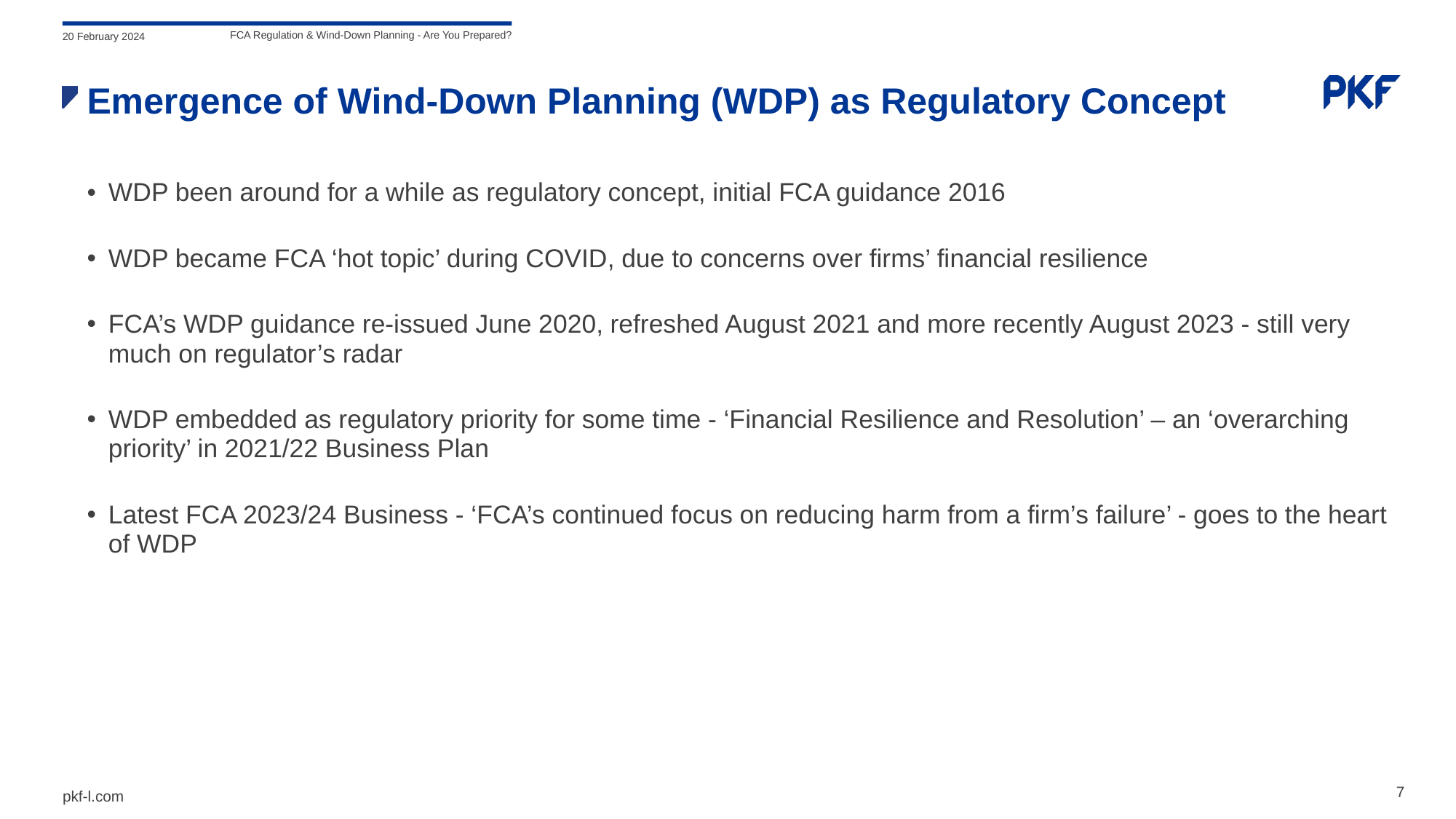

20 February 2024
FCA Regulation & Wind-Down Planning - Are You Prepared?
# Emergence of Wind-Down Planning (WDP) as Regulatory Concept
WDP been around for a while as regulatory concept, initial FCA guidance 2016
WDP became FCA ‘hot topic’ during COVID, due to concerns over firms’ financial resilience
FCA’s WDP guidance re-issued June 2020, refreshed August 2021 and more recently August 2023 - still very much on regulator’s radar
WDP embedded as regulatory priority for some time - ‘Financial Resilience and Resolution’ – an ‘overarching priority’ in 2021/22 Business Plan
Latest FCA 2023/24 Business - ‘FCA’s continued focus on reducing harm from a firm’s failure’ - goes to the heart of WDP
7